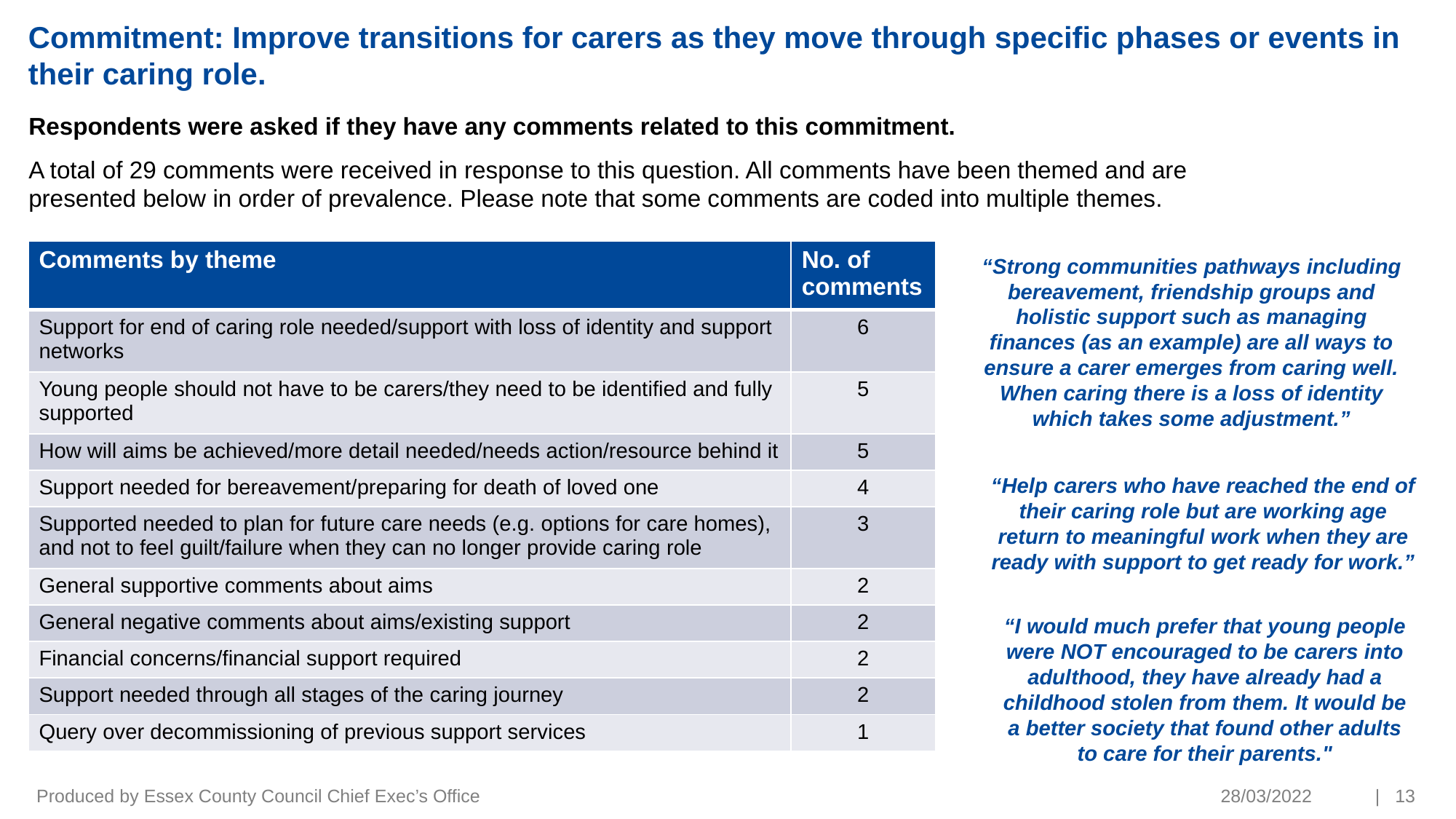

# Commitment: Improve transitions for carers as they move through specific phases or events in their caring role.
Respondents were asked if they have any comments related to this commitment.
A total of 29 comments were received in response to this question. All comments have been themed and are presented below in order of prevalence. Please note that some comments are coded into multiple themes.
| Comments by theme | No. of comments |
| --- | --- |
| Support for end of caring role needed/support with loss of identity and support networks | 6 |
| Young people should not have to be carers/they need to be identified and fully supported | 5 |
| How will aims be achieved/more detail needed/needs action/resource behind it | 5 |
| Support needed for bereavement/preparing for death of loved one | 4 |
| Supported needed to plan for future care needs (e.g. options for care homes), and not to feel guilt/failure when they can no longer provide caring role | 3 |
| General supportive comments about aims | 2 |
| General negative comments about aims/existing support | 2 |
| Financial concerns/financial support required | 2 |
| Support needed through all stages of the caring journey | 2 |
| Query over decommissioning of previous support services | 1 |
“Strong communities pathways including bereavement, friendship groups and holistic support such as managing finances (as an example) are all ways to ensure a carer emerges from caring well. When caring there is a loss of identity which takes some adjustment.”
“Help carers who have reached the end of their caring role but are working age return to meaningful work when they are ready with support to get ready for work.”
“I would much prefer that young people were NOT encouraged to be carers into adulthood, they have already had a childhood stolen from them. It would be a better society that found other adults to care for their parents."
Produced by Essex County Council Chief Exec’s Office
28/03/2022
|   13